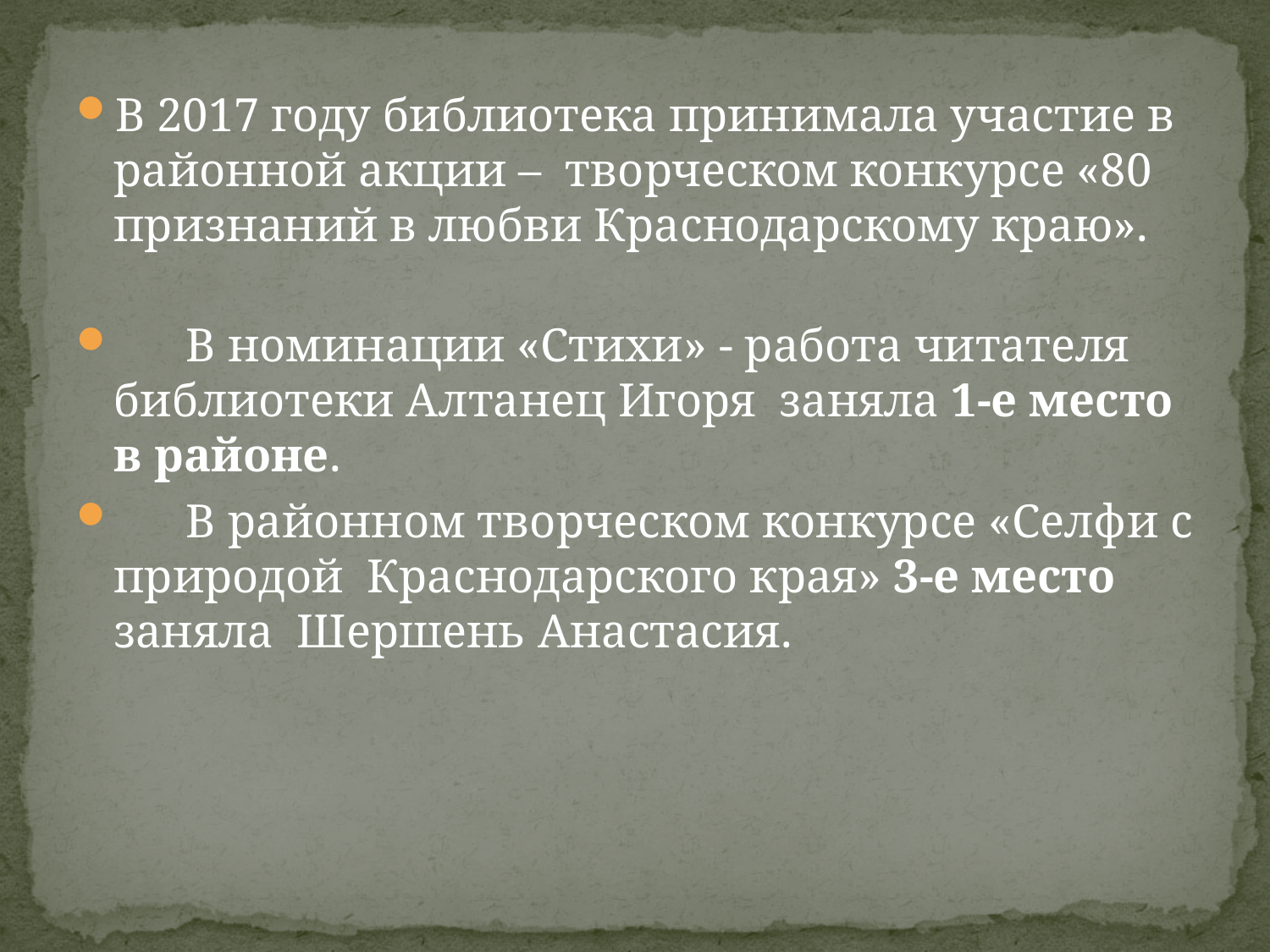

В 2017 году библиотека принимала участие в районной акции –  творческом конкурсе «80 признаний в любви Краснодарскому краю».
      В номинации «Стихи» - работа читателя библиотеки Алтанец Игоря  заняла 1-е место в районе.
      В районном творческом конкурсе «Селфи с природой  Краснодарского края» 3-е место заняла  Шершень Анастасия.